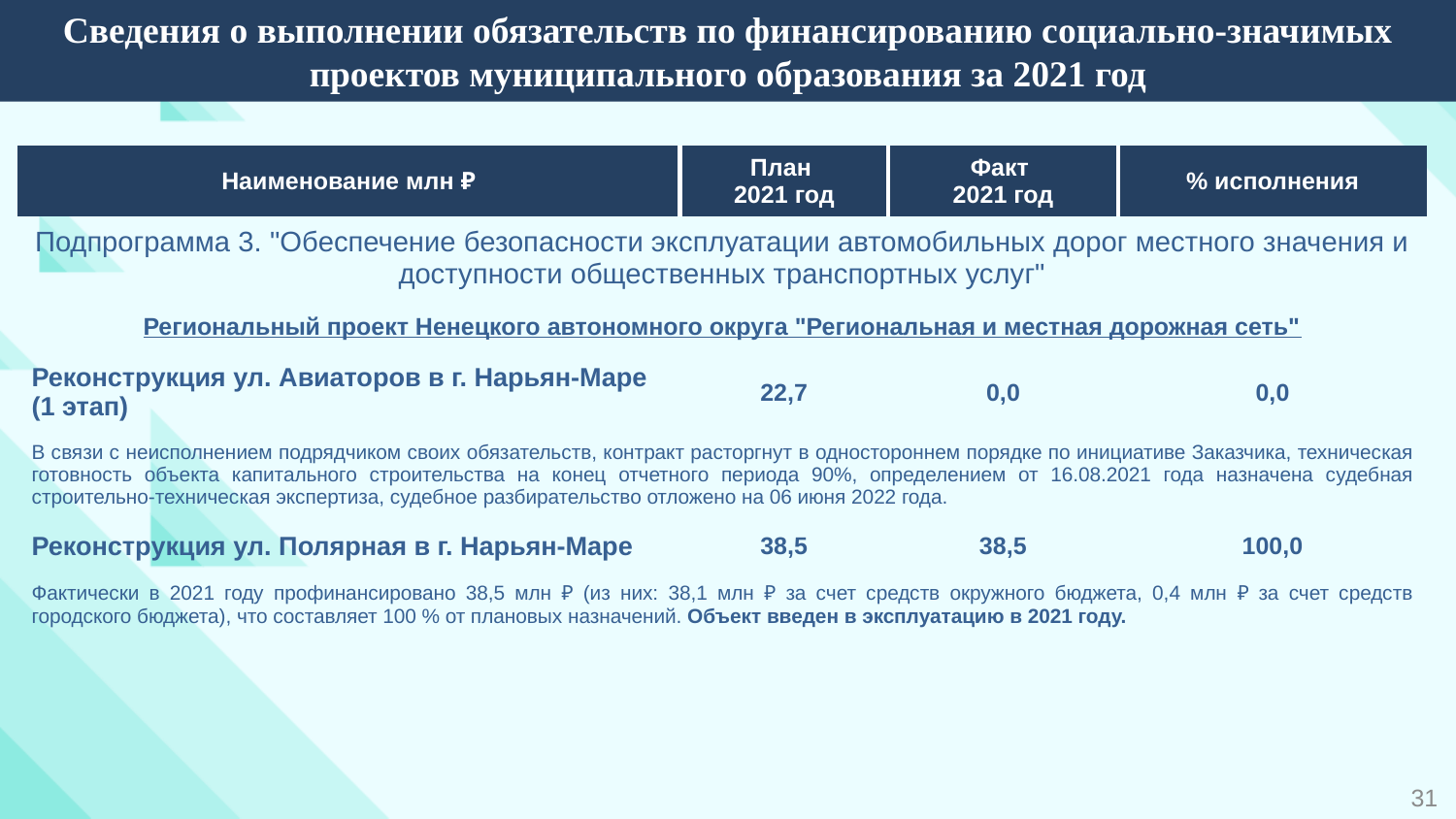

Сведения о выполнении обязательств по финансированию социально-значимых проектов муниципального образования за 2021 год
| Наименование млн ₽ | План 2021 год | Факт 2021 год | % исполнения |
| --- | --- | --- | --- |
| Подпрограмма 3. "Обеспечение безопасности эксплуатации автомобильных дорог местного значения и доступности общественных транспортных услуг" |  |  |  |
| Региональный проект Ненецкого автономного округа "Региональная и местная дорожная сеть" |  |  |  |
| Реконструкция ул. Авиаторов в г. Нарьян-Маре (1 этап) | 22,7 | 0,0 | 0,0 |
| В связи с неисполнением подрядчиком своих обязательств, контракт расторгнут в одностороннем порядке по инициативе Заказчика, техническая готовность объекта капитального строительства на конец отчетного периода 90%, определением от 16.08.2021 года назначена судебная строительно-техническая экспертиза, судебное разбирательство отложено на 06 июня 2022 года. |  |  |  |
| Реконструкция ул. Полярная в г. Нарьян-Маре | 38,5 | 38,5 | 100,0 |
| Фактически в 2021 году профинансировано 38,5 млн ₽ (из них: 38,1 млн ₽ за счет средств окружного бюджета, 0,4 млн ₽ за счет средств городского бюджета), что составляет 100 % от плановых назначений. Объект введен в эксплуатацию в 2021 году. |  |  |  |
31